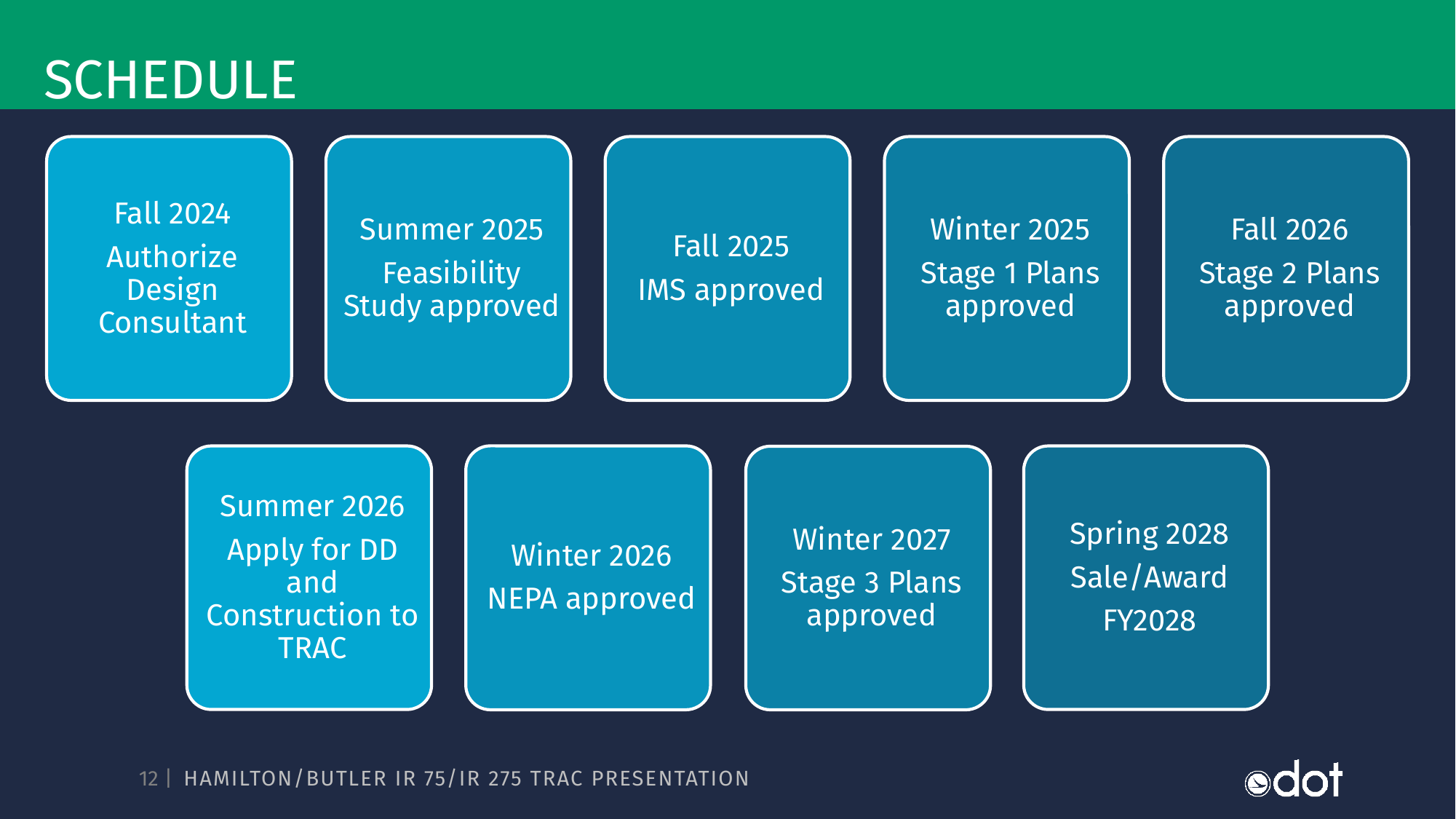

# schedule
Fall 2024
Authorize Design Consultant
Summer 2025
Feasibility Study approved
Fall 2025
IMS approved
Winter 2025
Stage 1 Plans approved
Fall 2026
Stage 2 Plans approved
Summer 2026
Apply for DD and Construction to TRAC
Winter 2026
NEPA approved
Winter 2027
Stage 3 Plans approved
Spring 2028
Sale/Award
FY2028
HAMILTON/BUTLER IR 75/IR 275 TRAC PRESENTATION